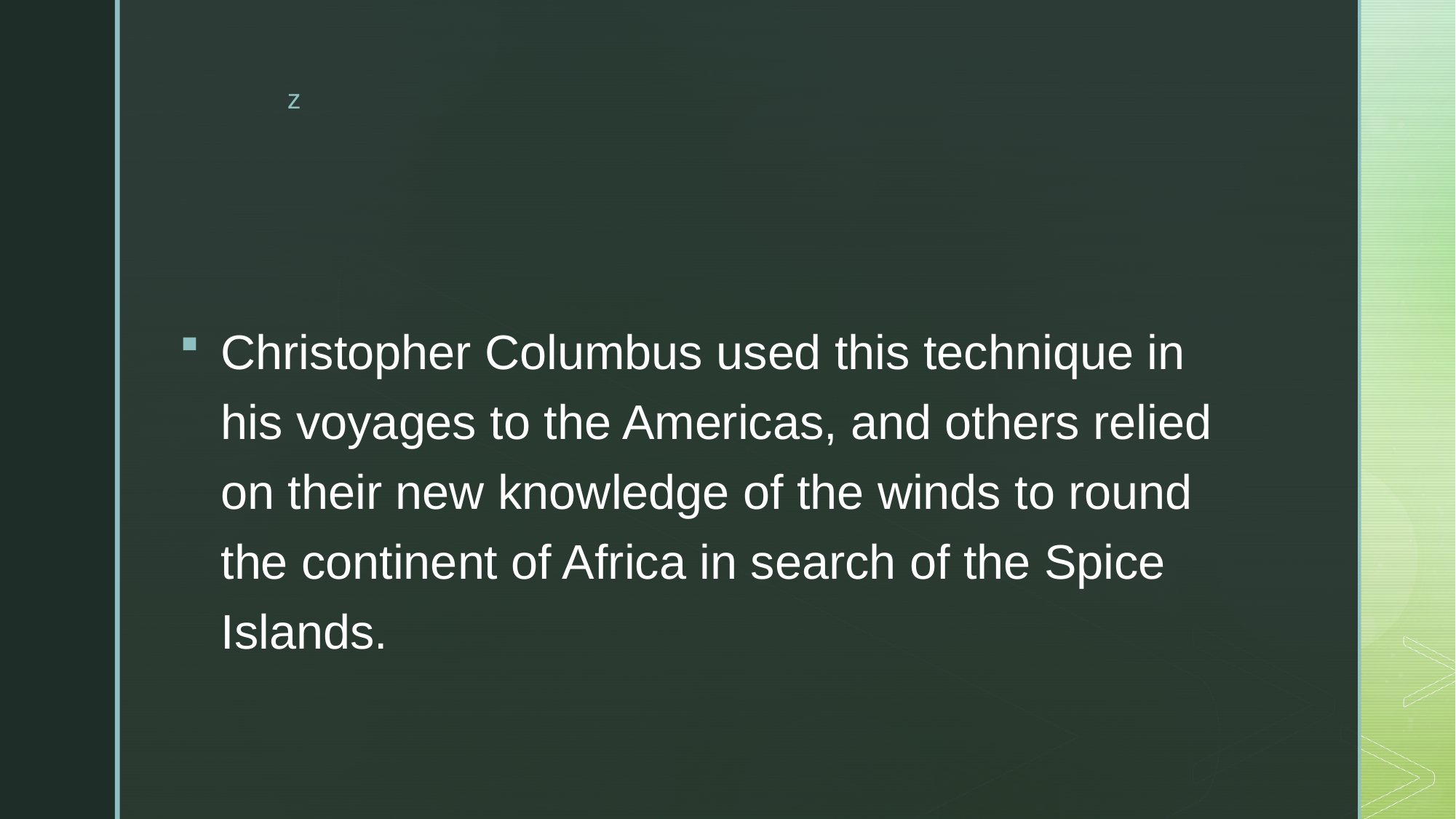

#
Christopher Columbus used this technique in his voyages to the Americas, and others relied on their new knowledge of the winds to round the continent of Africa in search of the Spice Islands.